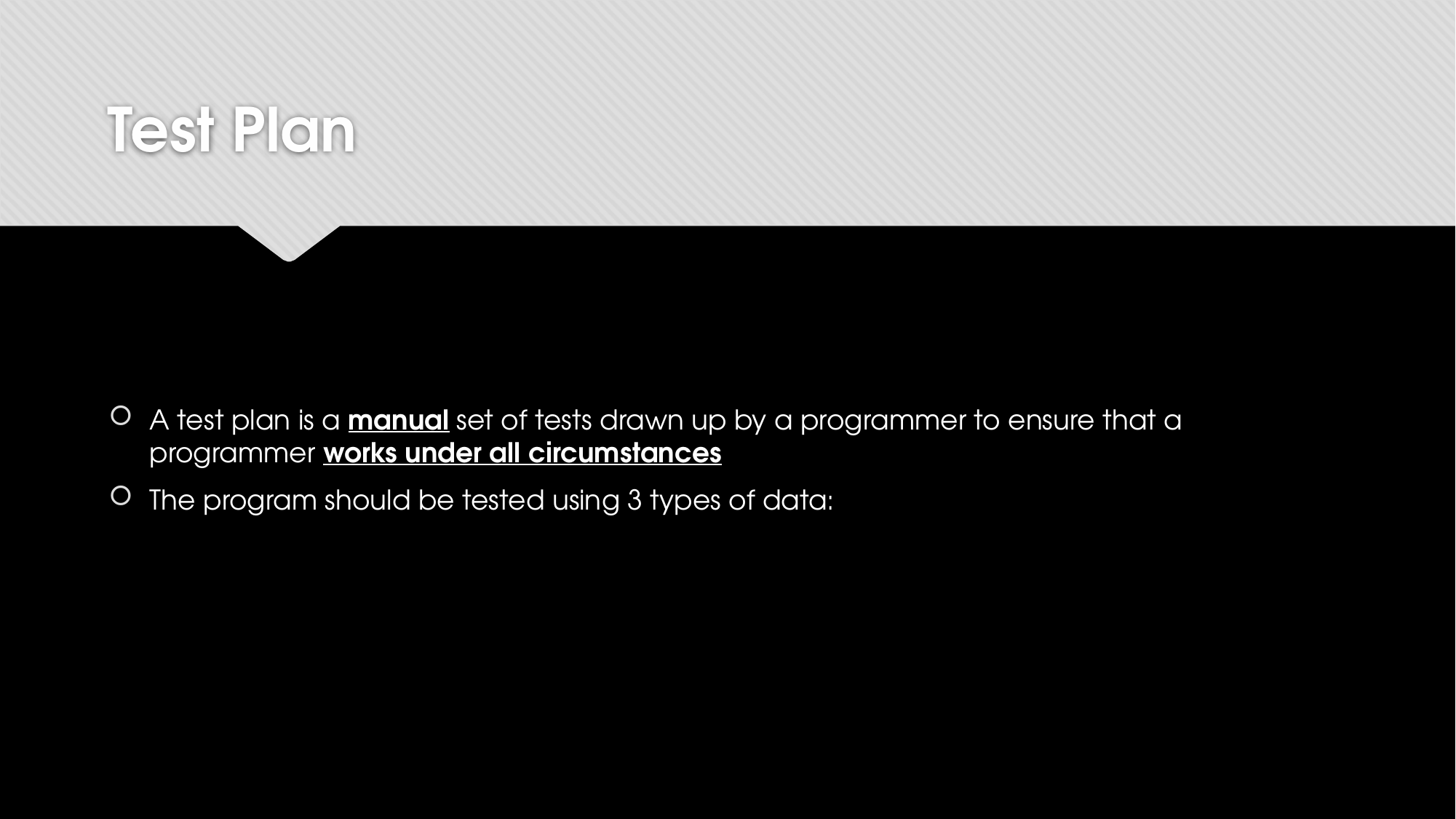

# Test Plan
A test plan is a manual set of tests drawn up by a programmer to ensure that a programmer works under all circumstances
The program should be tested using 3 types of data: